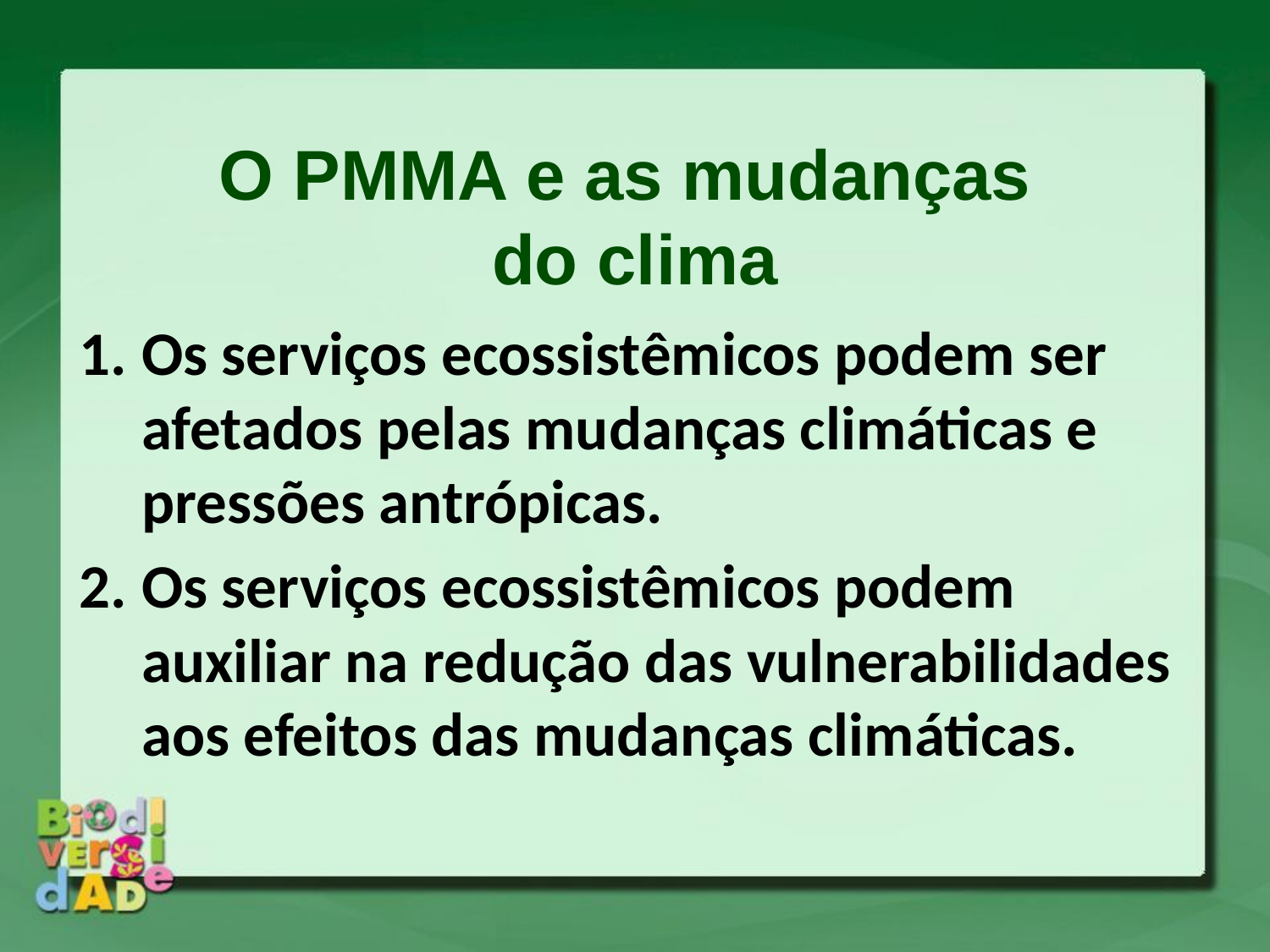

O PMMA e as mudanças
do clima
Os serviços ecossistêmicos podem ser afetados pelas mudanças climáticas e pressões antrópicas.
Os serviços ecossistêmicos podem auxiliar na redução das vulnerabilidades aos efeitos das mudanças climáticas.